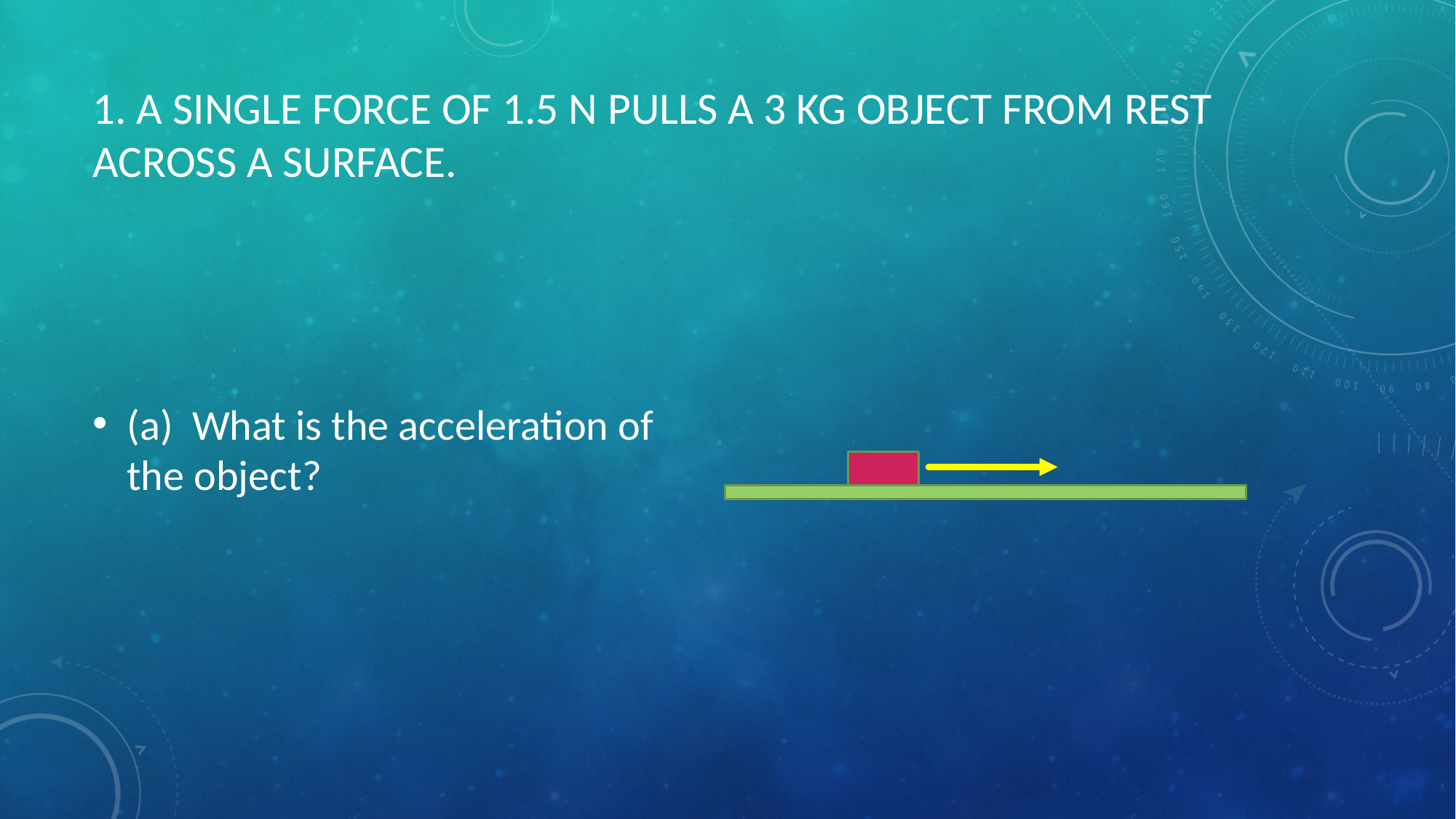

# 1. A single force of 1.5 N pulls a 3 kg object from rest across a surface.
(a)  What is the acceleration of the object?